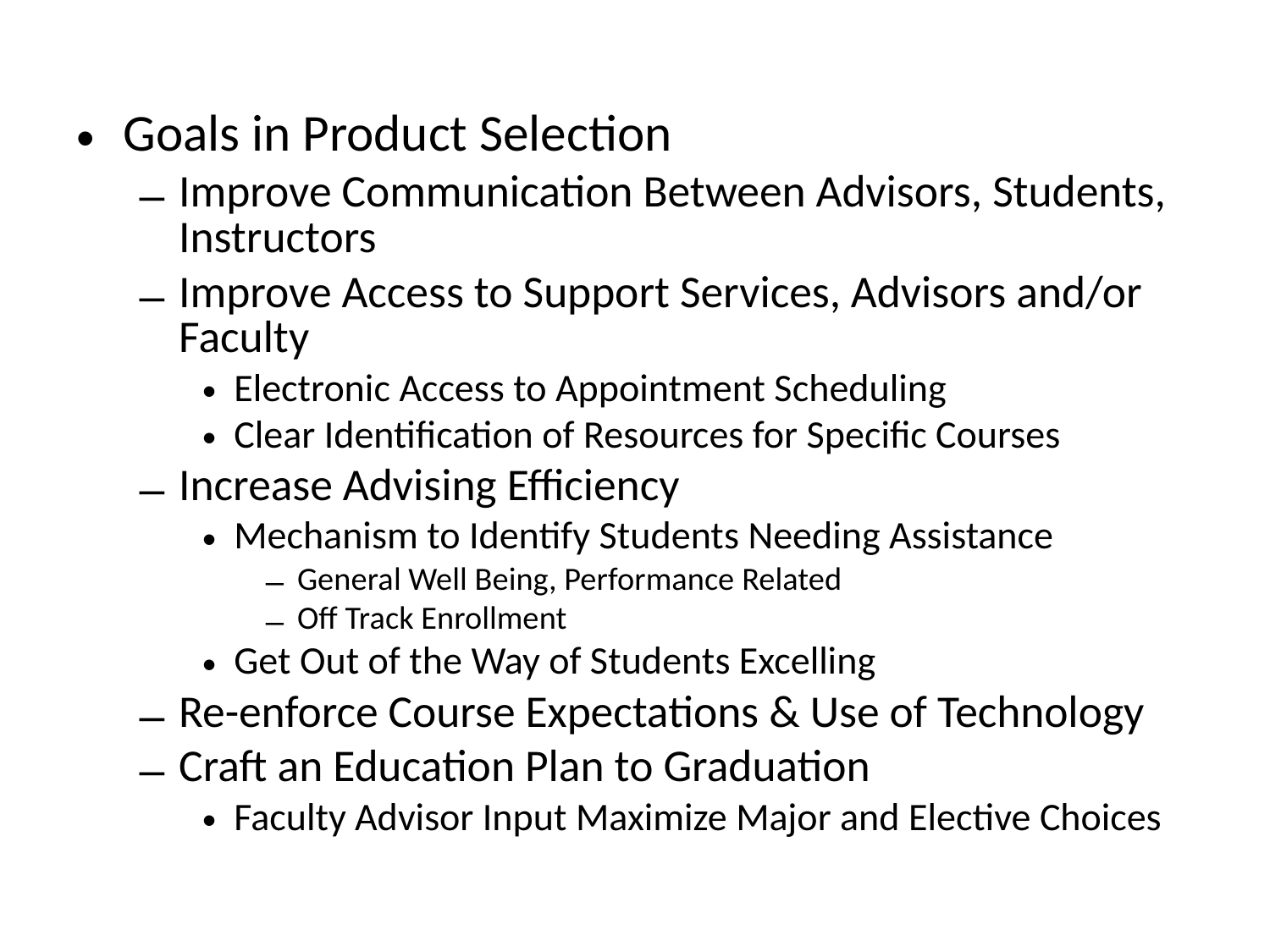

Goals in Product Selection
Improve Communication Between Advisors, Students, Instructors
Improve Access to Support Services, Advisors and/or Faculty
Electronic Access to Appointment Scheduling
Clear Identification of Resources for Specific Courses
Increase Advising Efficiency
Mechanism to Identify Students Needing Assistance
General Well Being, Performance Related
Off Track Enrollment
Get Out of the Way of Students Excelling
Re-enforce Course Expectations & Use of Technology
Craft an Education Plan to Graduation
Faculty Advisor Input Maximize Major and Elective Choices